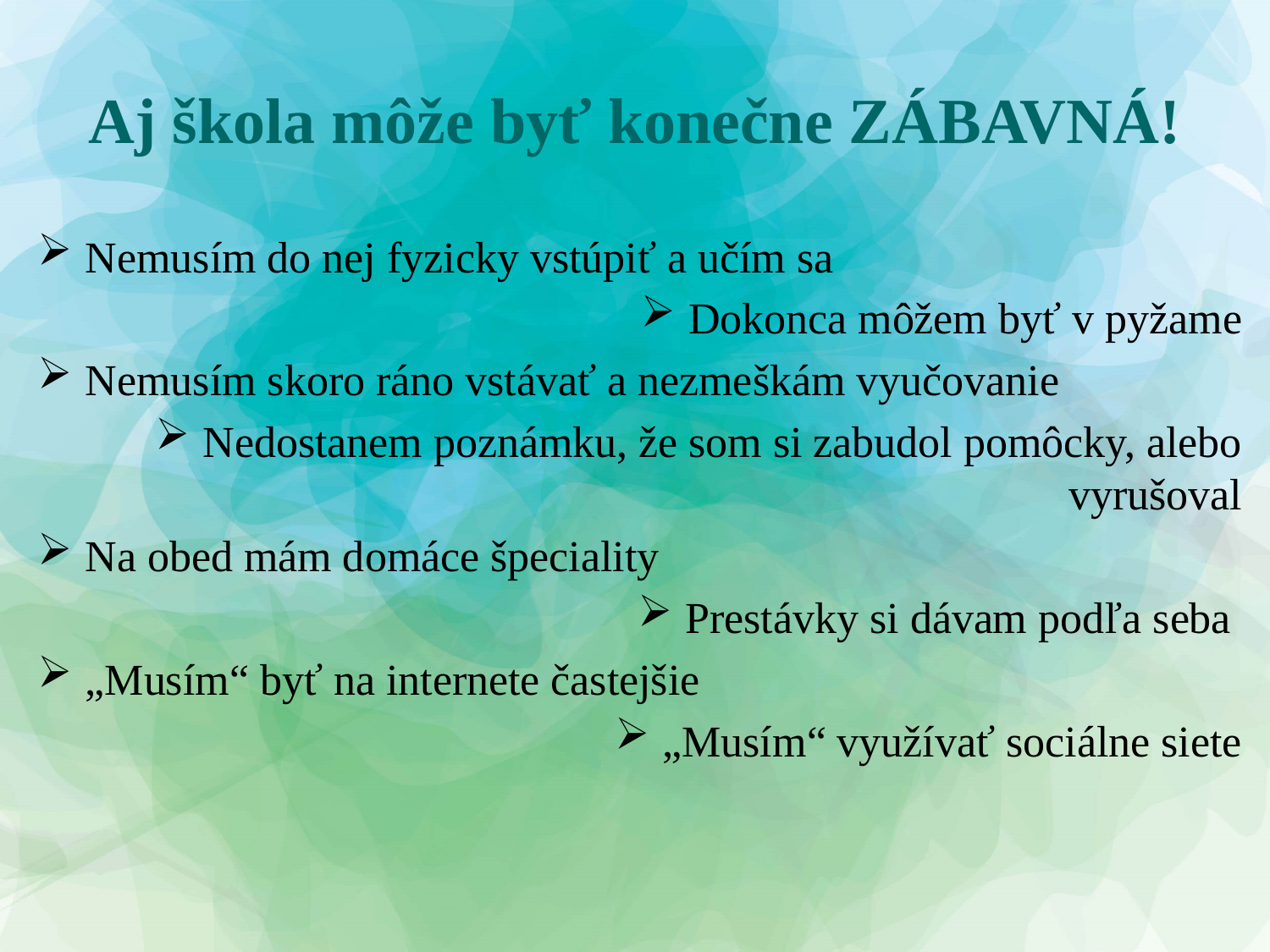

# Aj škola môže byť konečne ZÁBAVNÁ!
Nemusím do nej fyzicky vstúpiť a učím sa
Dokonca môžem byť v pyžame
Nemusím skoro ráno vstávať a nezmeškám vyučovanie
Nedostanem poznámku, že som si zabudol pomôcky, alebo vyrušoval
Na obed mám domáce špeciality
Prestávky si dávam podľa seba
„Musím“ byť na internete častejšie
„Musím“ využívať sociálne siete